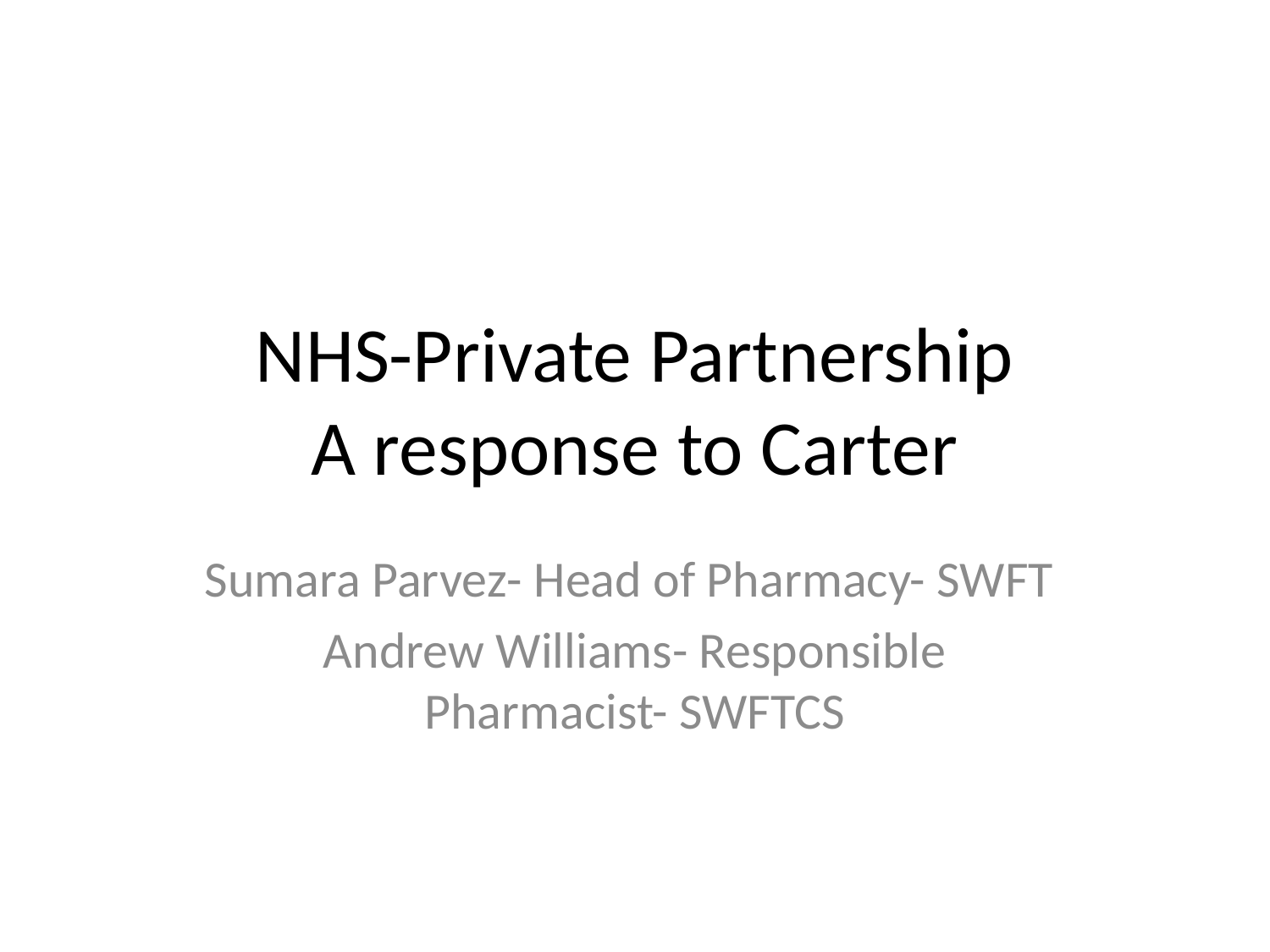

# NHS-Private Partnership A response to Carter
Sumara Parvez- Head of Pharmacy- SWFT
Andrew Williams- Responsible Pharmacist- SWFTCS